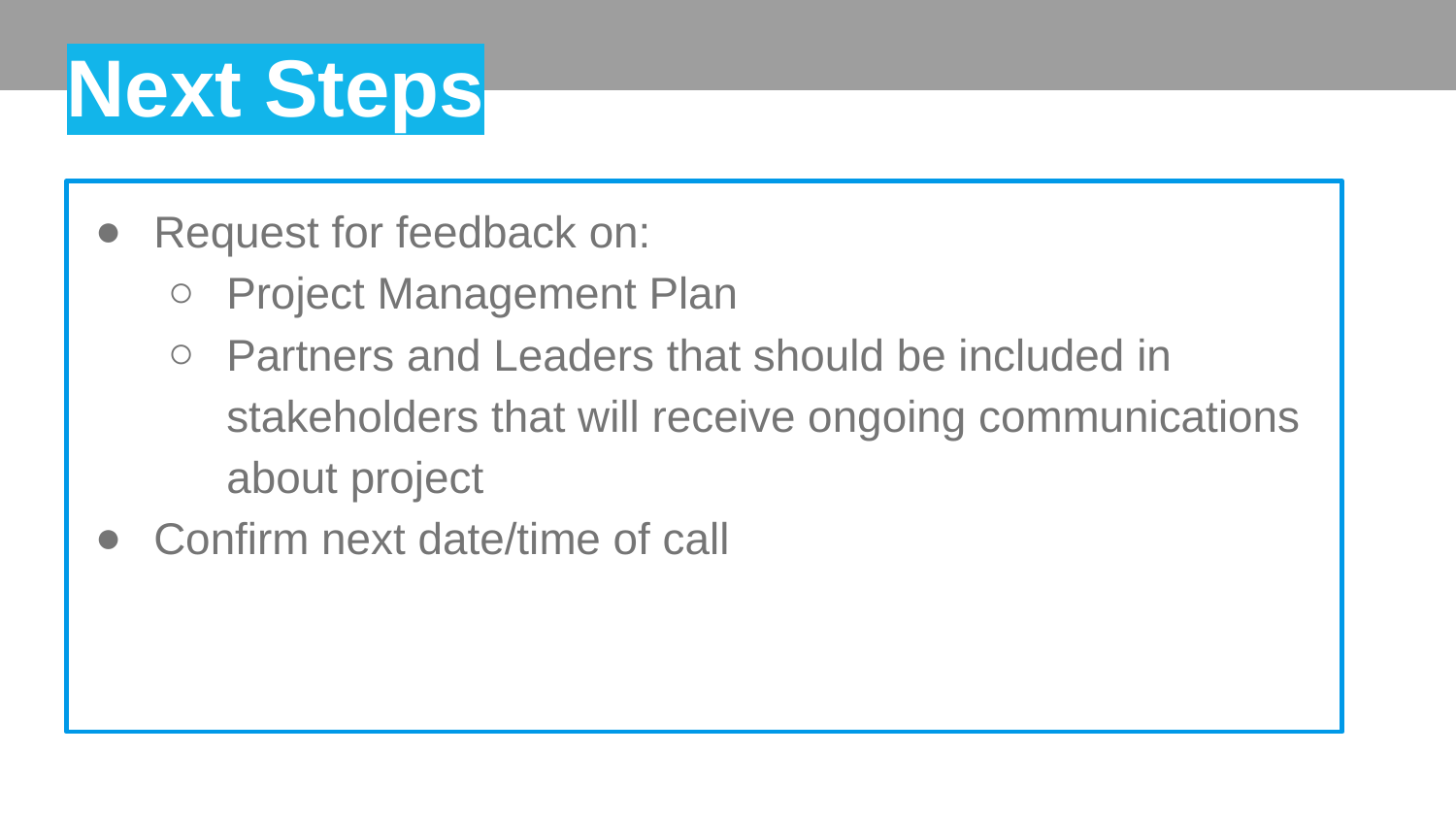

Next Steps
Request for feedback on:
Project Management Plan
Partners and Leaders that should be included in stakeholders that will receive ongoing communications about project
Confirm next date/time of call